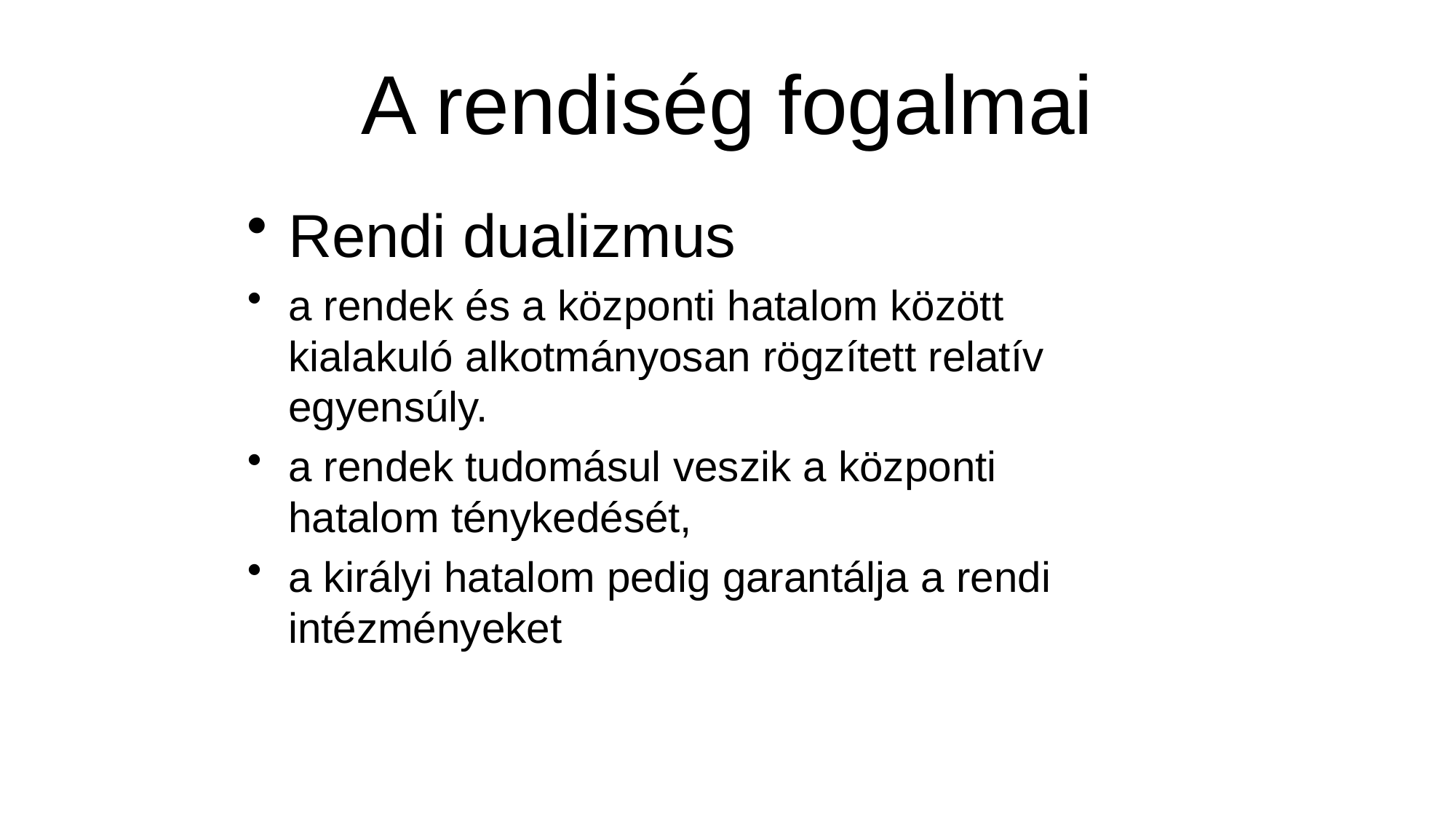

# A rendiség fogalmai
Rendi dualizmus
a rendek és a központi hatalom között kialakuló alkotmányosan rögzített relatív egyensúly.
a rendek tudomásul veszik a központi hatalom ténykedését,
a királyi hatalom pedig garantálja a rendi intézményeket